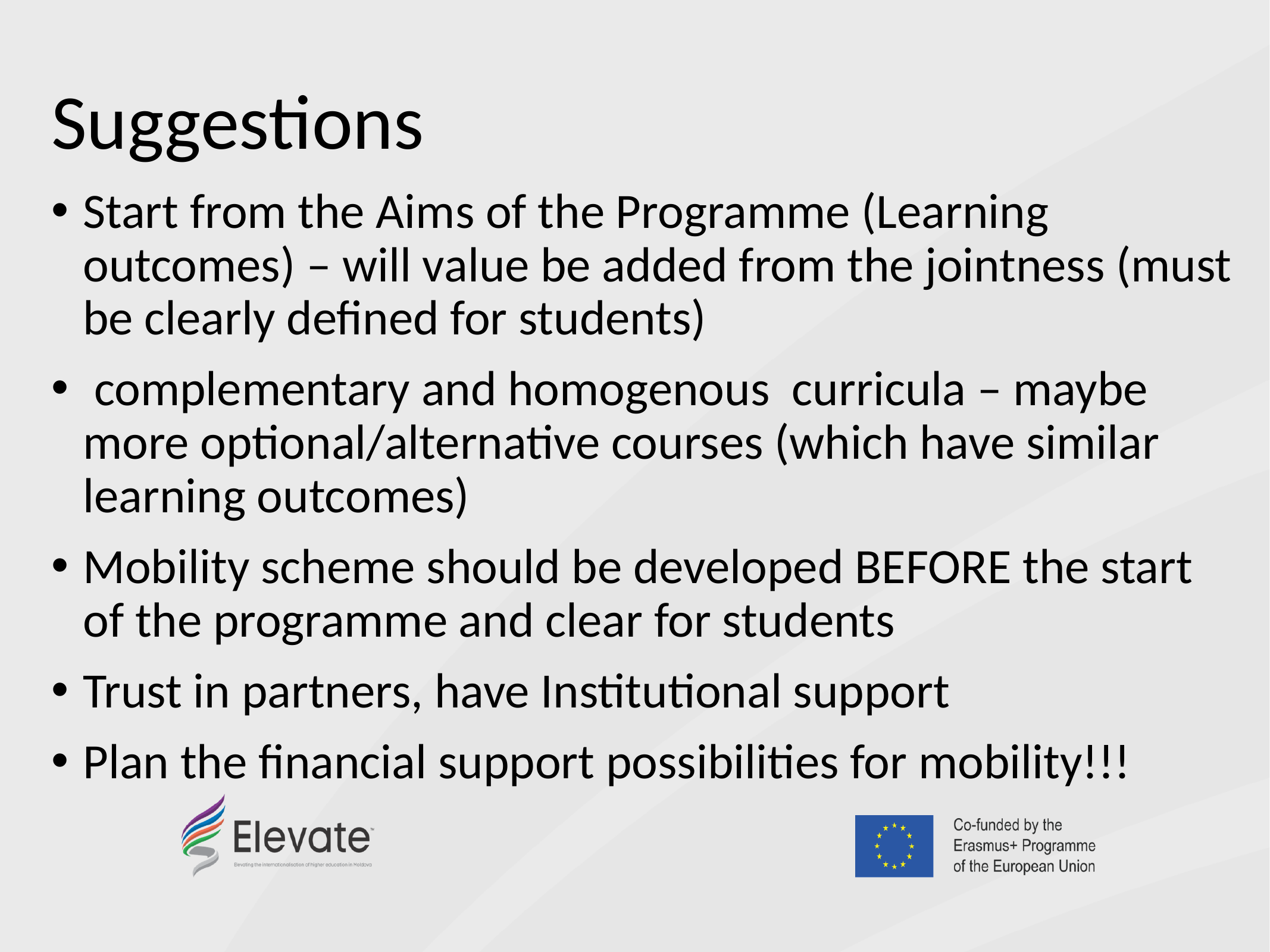

# Suggestions
Start from the Aims of the Programme (Learning outcomes) – will value be added from the jointness (must be clearly defined for students)
 complementary and homogenous  curricula – maybe more optional/alternative courses (which have similar learning outcomes)
Mobility scheme should be developed BEFORE the start of the programme and clear for students
Trust in partners, have Institutional support
Plan the financial support possibilities for mobility!!!